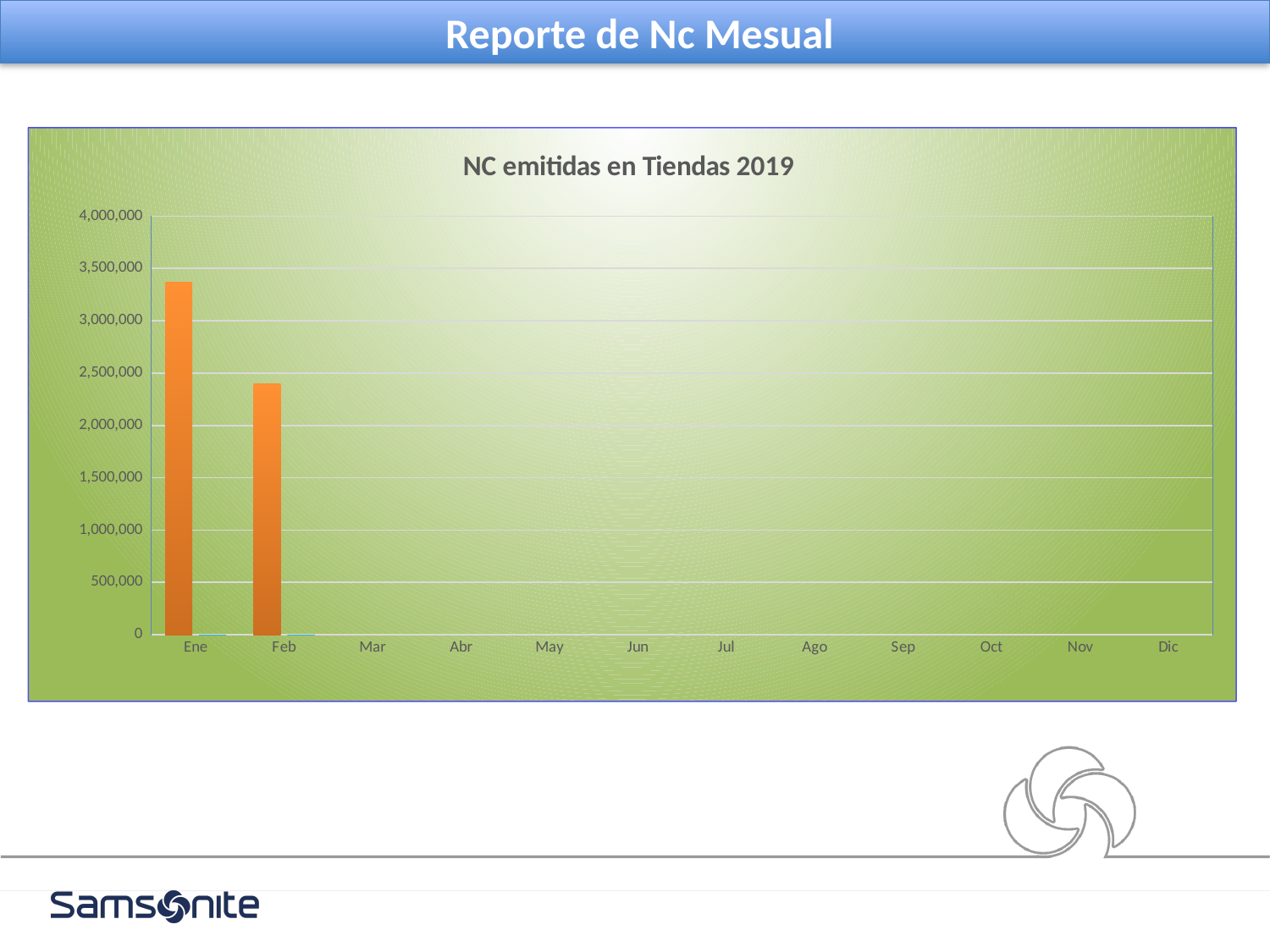

Reporte de Nc Mesual

### Chart: NC emitidas en Tiendas 2019

| Category | Monto | NC Emitidas |
|---|---|---|
| Ene | 3366586.0 | 42.0 |
| Feb | 2397071.0 | 58.0 |
| Mar | None | None |
| Abr | None | None |
| May | None | None |
| Jun | None | None |
| Jul | None | None |
| Ago | None | None |
| Sep | None | None |
| Oct | None | None |
| Nov | None | None |
| Dic | None | None |